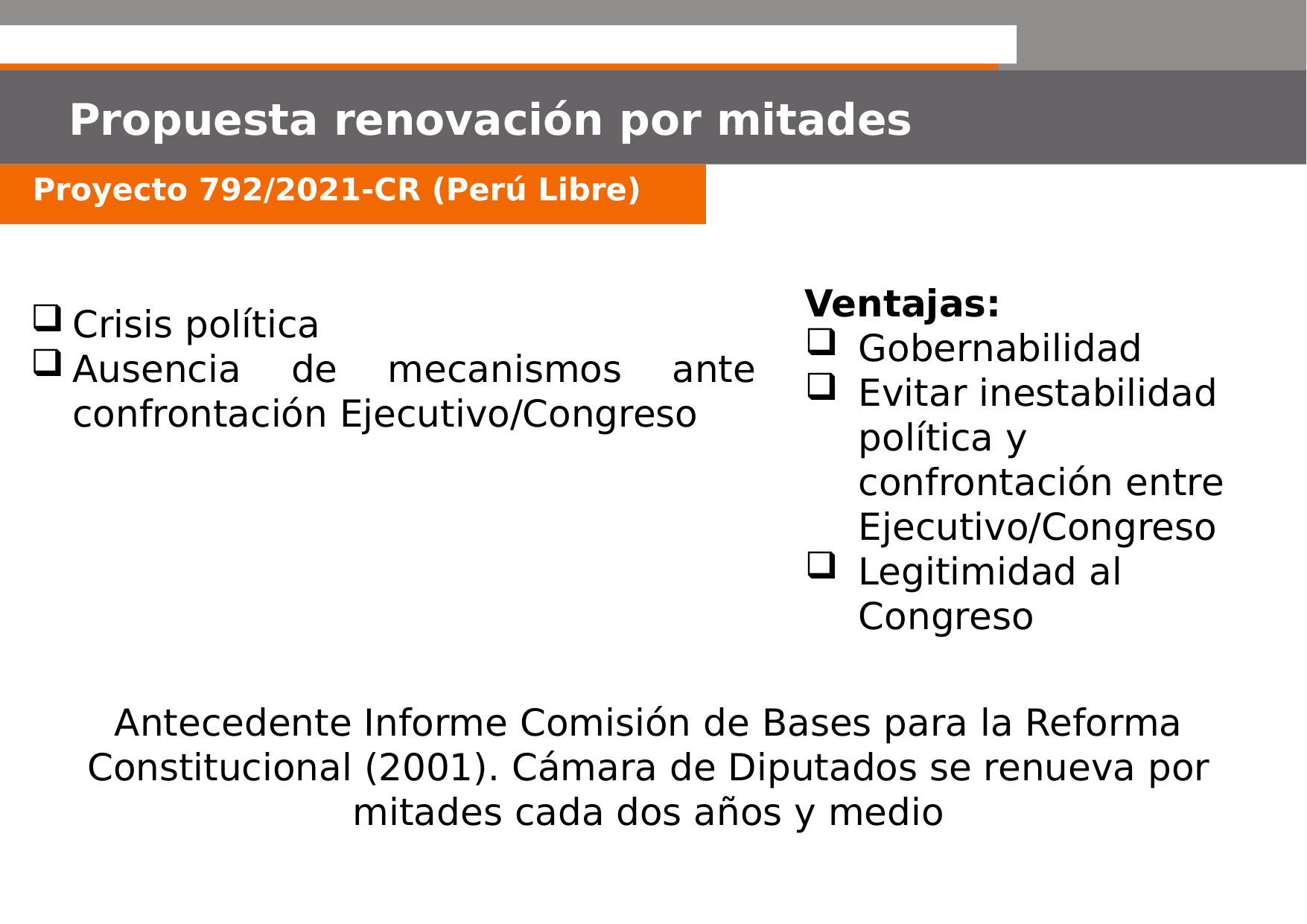

Proyecto 792/2021-CR (Perú Libre)
Propuesta renovación por mitades

Crisis política
Ausencia de mecanismos ante confrontación Ejecutivo/Congreso
Ventajas:
Gobernabilidad
Evitar inestabilidad política y confrontación entre Ejecutivo/Congreso
Legitimidad al Congreso
Antecedente Informe Comisión de Bases para la Reforma Constitucional (2001). Cámara de Diputados se renueva por mitades cada dos años y medio